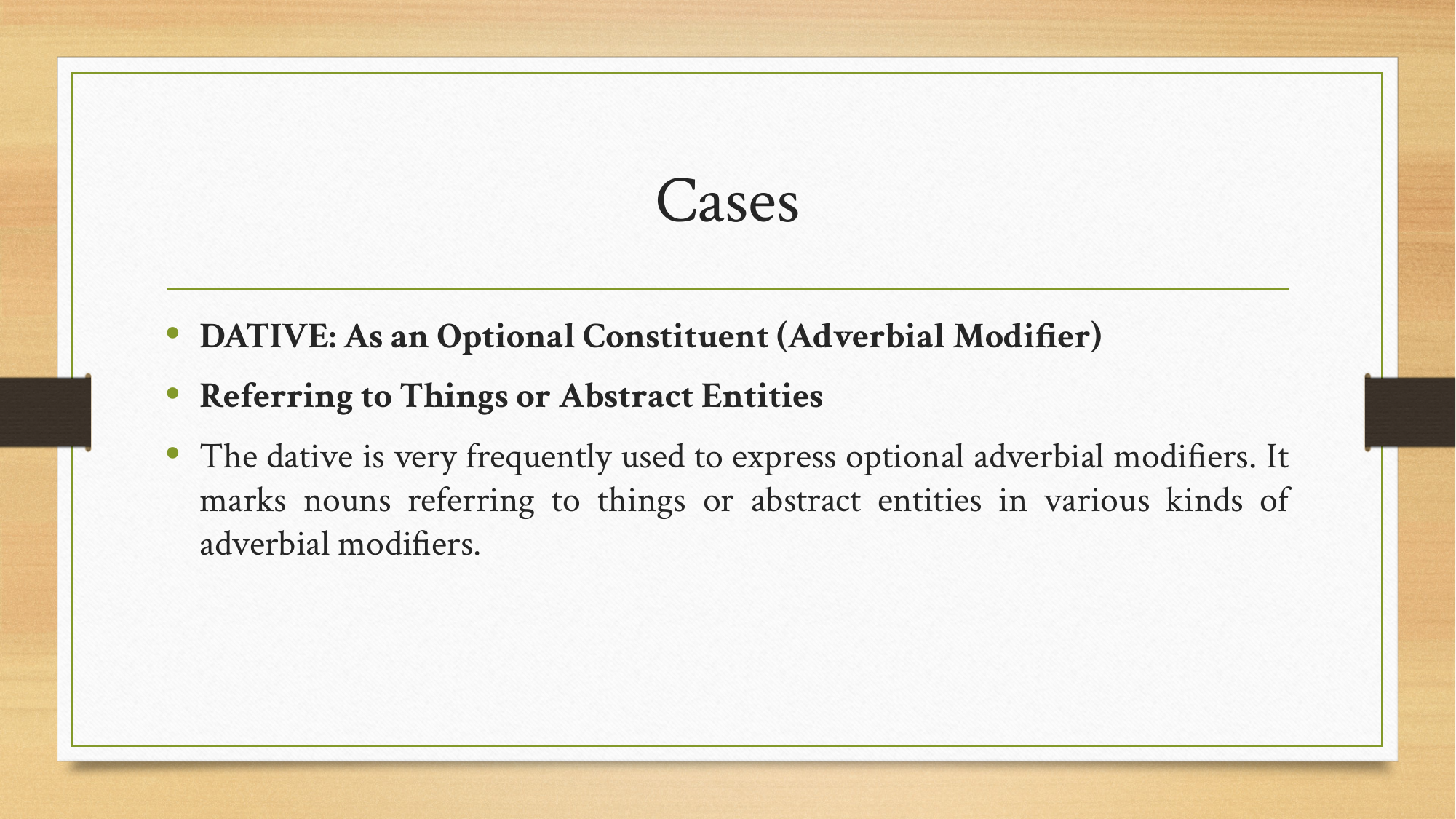

# Cases
DATIVE: As an Optional Constituent (Adverbial Modifier)
Referring to Things or Abstract Entities
The dative is very frequently used to express optional adverbial modifiers. It marks nouns referring to things or abstract entities in various kinds of adverbial modifiers.